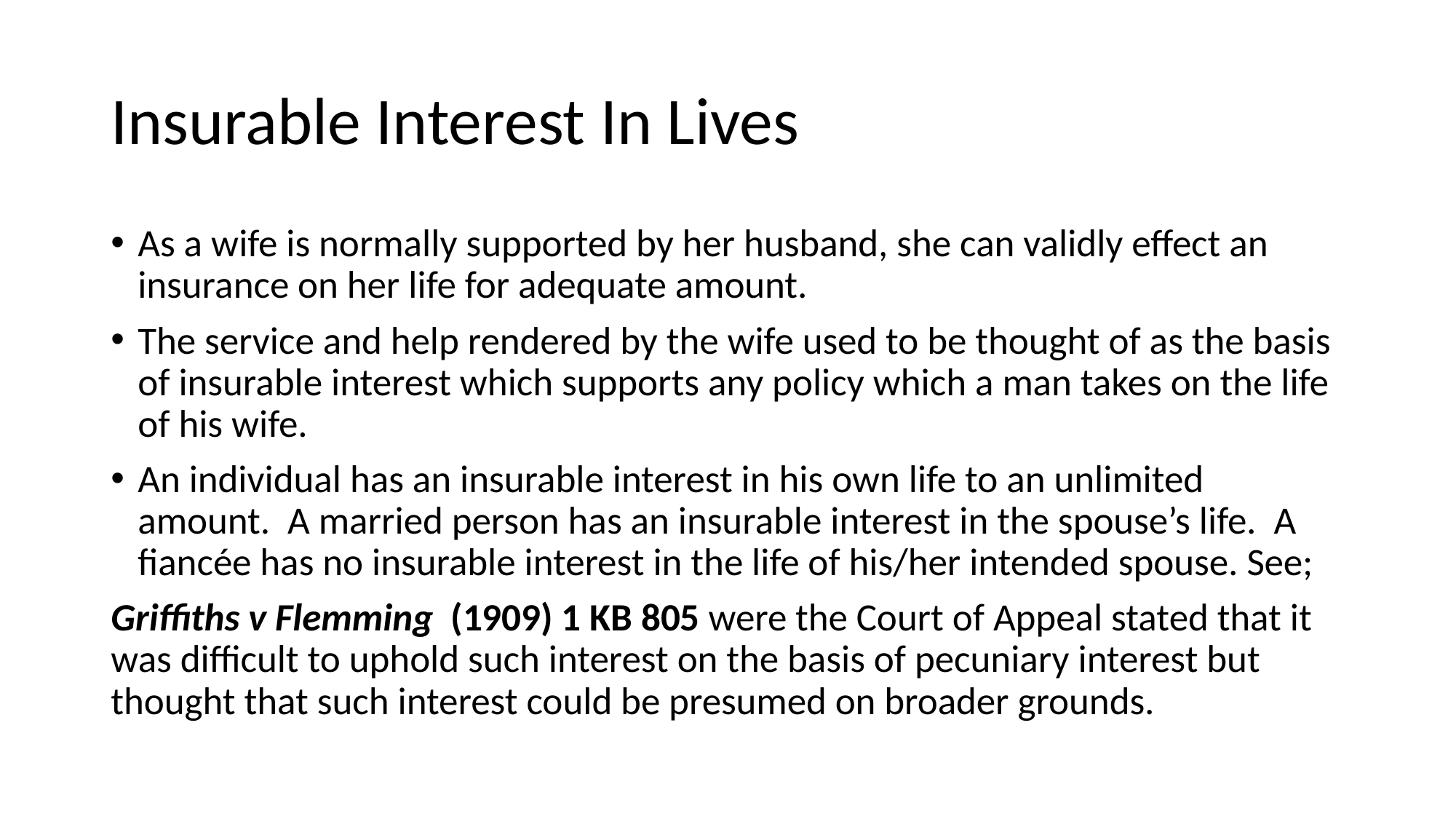

# Insurable Interest In Lives
As a wife is normally supported by her husband, she can validly effect an insurance on her life for adequate amount.
The service and help rendered by the wife used to be thought of as the basis of insurable interest which supports any policy which a man takes on the life of his wife.
An individual has an insurable interest in his own life to an unlimited amount.  A married person has an insurable interest in the spouse’s life.  A fiancée has no insurable interest in the life of his/her intended spouse. See;
Griffiths v Flemming  (1909) 1 KB 805 were the Court of Appeal stated that it was difficult to uphold such interest on the basis of pecuniary interest but thought that such interest could be presumed on broader grounds.